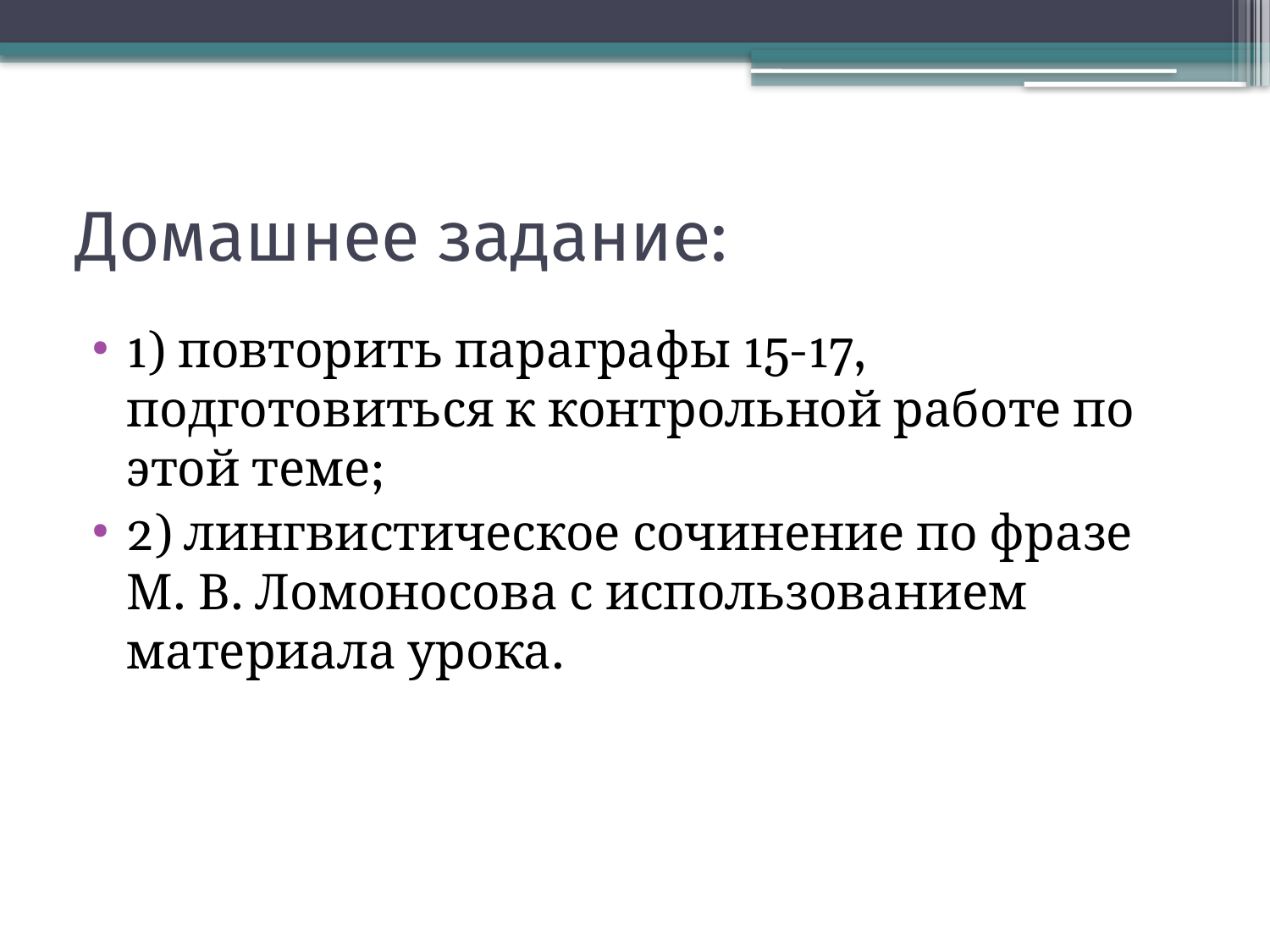

# Домашнее задание:
1) повторить параграфы 15-17, подготовиться к контрольной работе по этой теме;
2) лингвистическое сочинение по фразе М. В. Ломоносова с использованием материала урока.